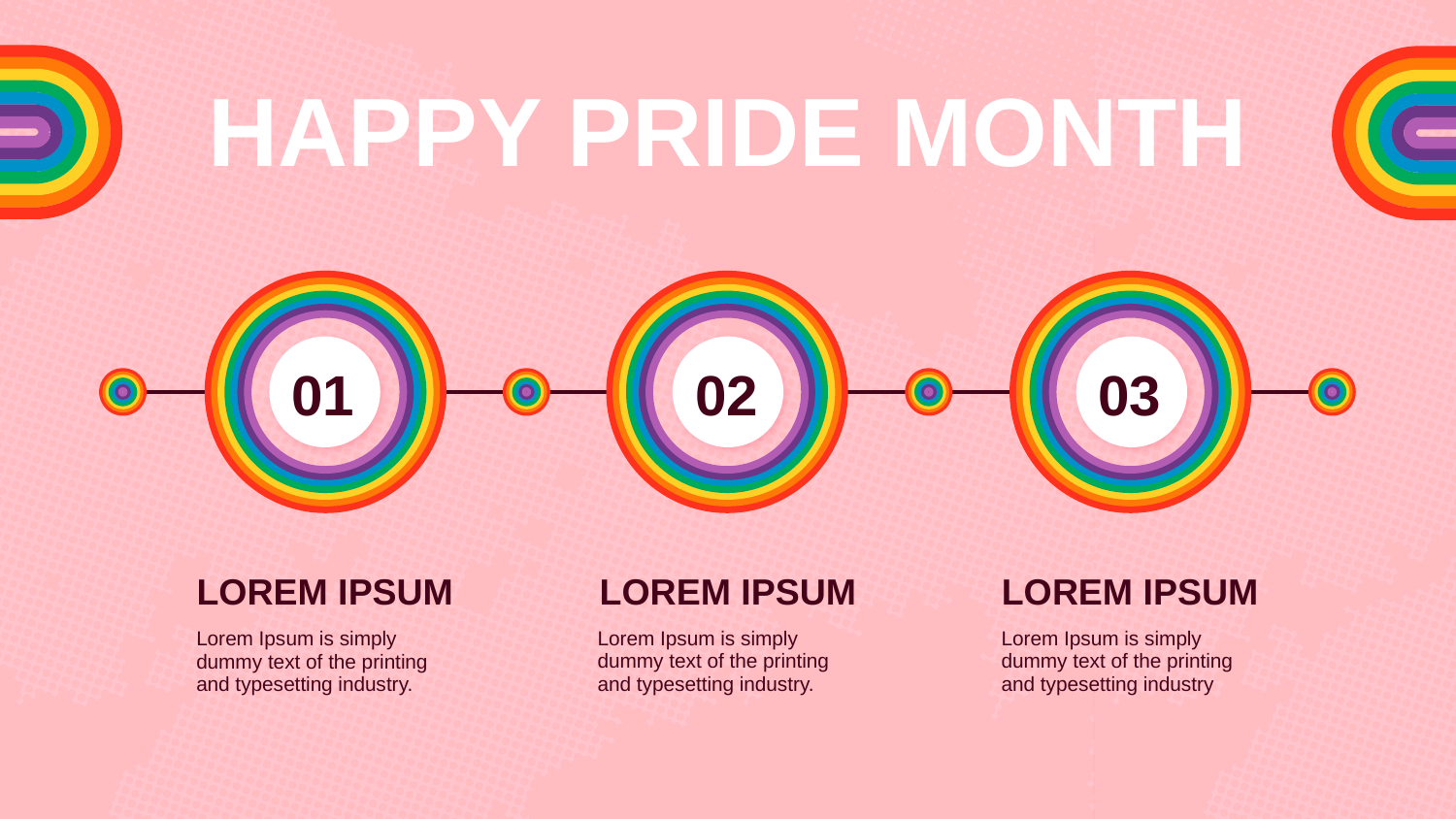

HAPPY PRIDE MONTH

01
02
03
LOREM IPSUM
LOREM IPSUM
LOREM IPSUM

Lorem Ipsum is simply dummy text of the printing and typesetting industry.
Lorem Ipsum is simply dummy text of the printing and typesetting industry
Lorem Ipsum is simply dummy text of the printing and typesetting industry.